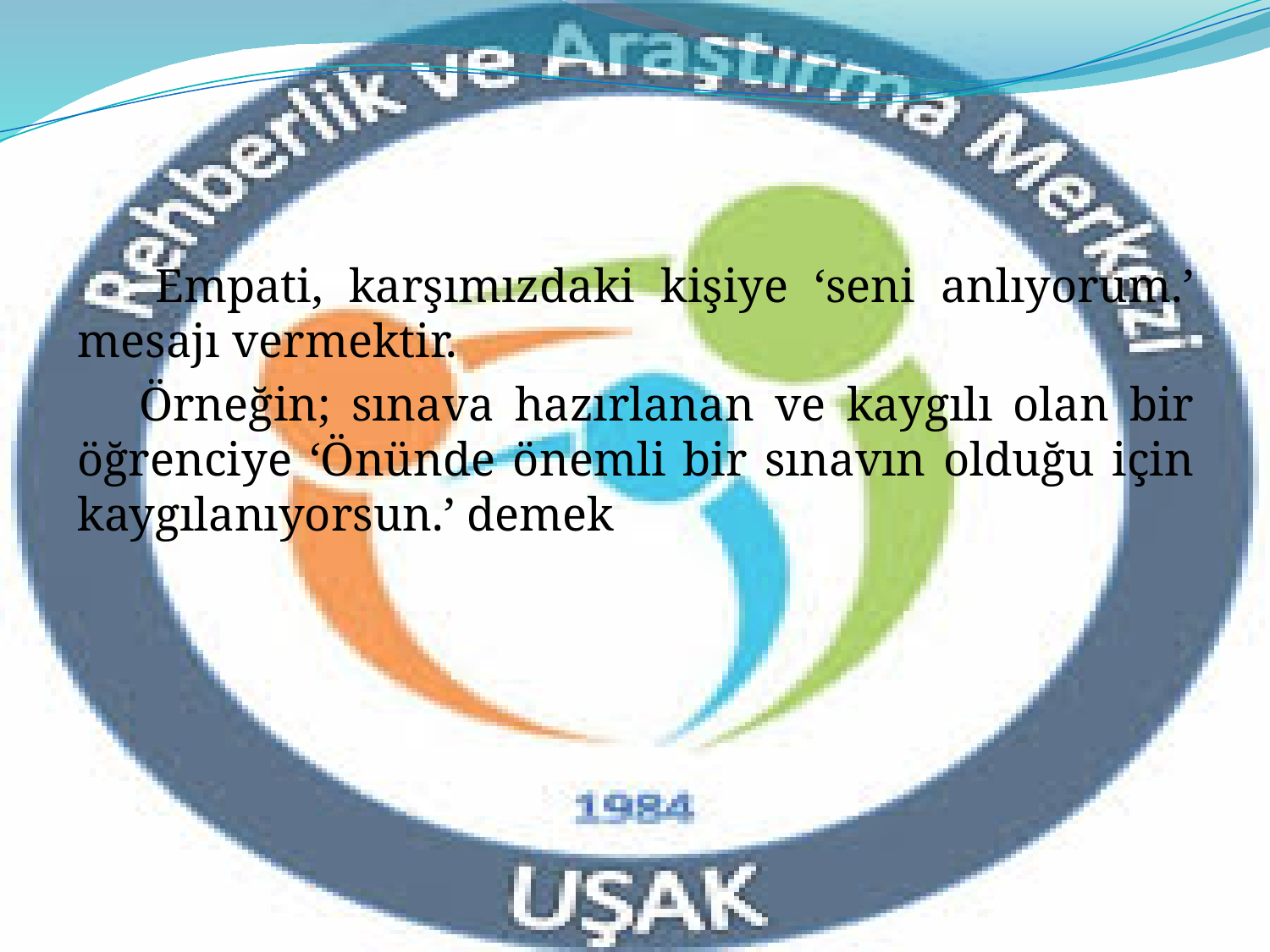

Empati, karşımızdaki kişiye ‘seni anlıyorum.’ mesajı vermektir.
   Örneğin; sınava hazırlanan ve kaygılı olan bir öğrenciye ‘Önünde önemli bir sınavın olduğu için kaygılanıyorsun.’ demek